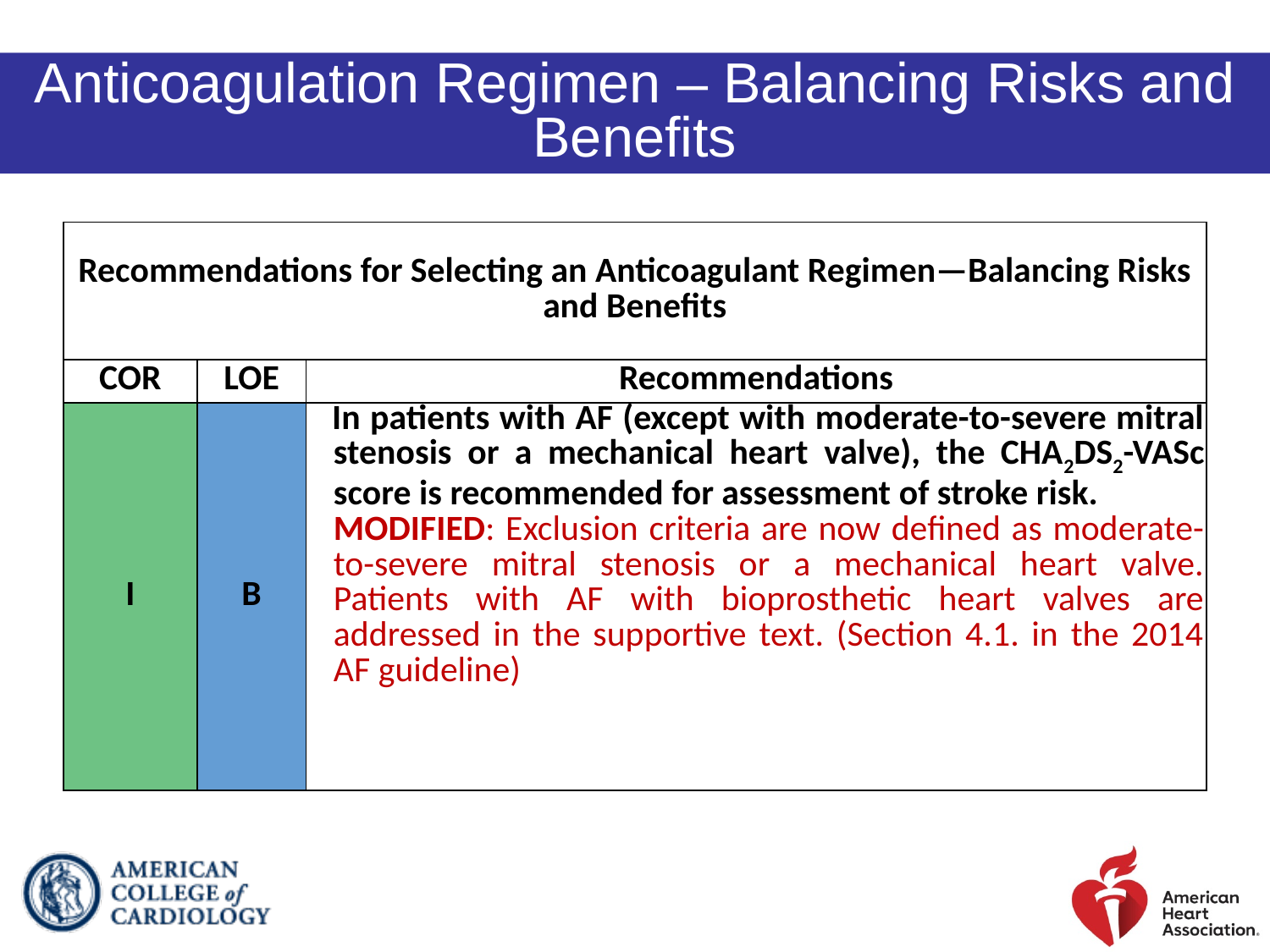

Anticoagulation Regimen – Balancing Risks and Benefits
| Recommendations for Selecting an Anticoagulant Regimen—Balancing Risks and Benefits |  |  |
| --- | --- | --- |
| COR | LOE | Recommendations |
| I | B | In patients with AF (except with moderate-to-severe mitral stenosis or a mechanical heart valve), the CHA2DS2-VASc score is recommended for assessment of stroke risk. MODIFIED: Exclusion criteria are now defined as moderate-to-severe mitral stenosis or a mechanical heart valve. Patients with AF with bioprosthetic heart valves are addressed in the supportive text. (Section 4.1. in the 2014 AF guideline) |